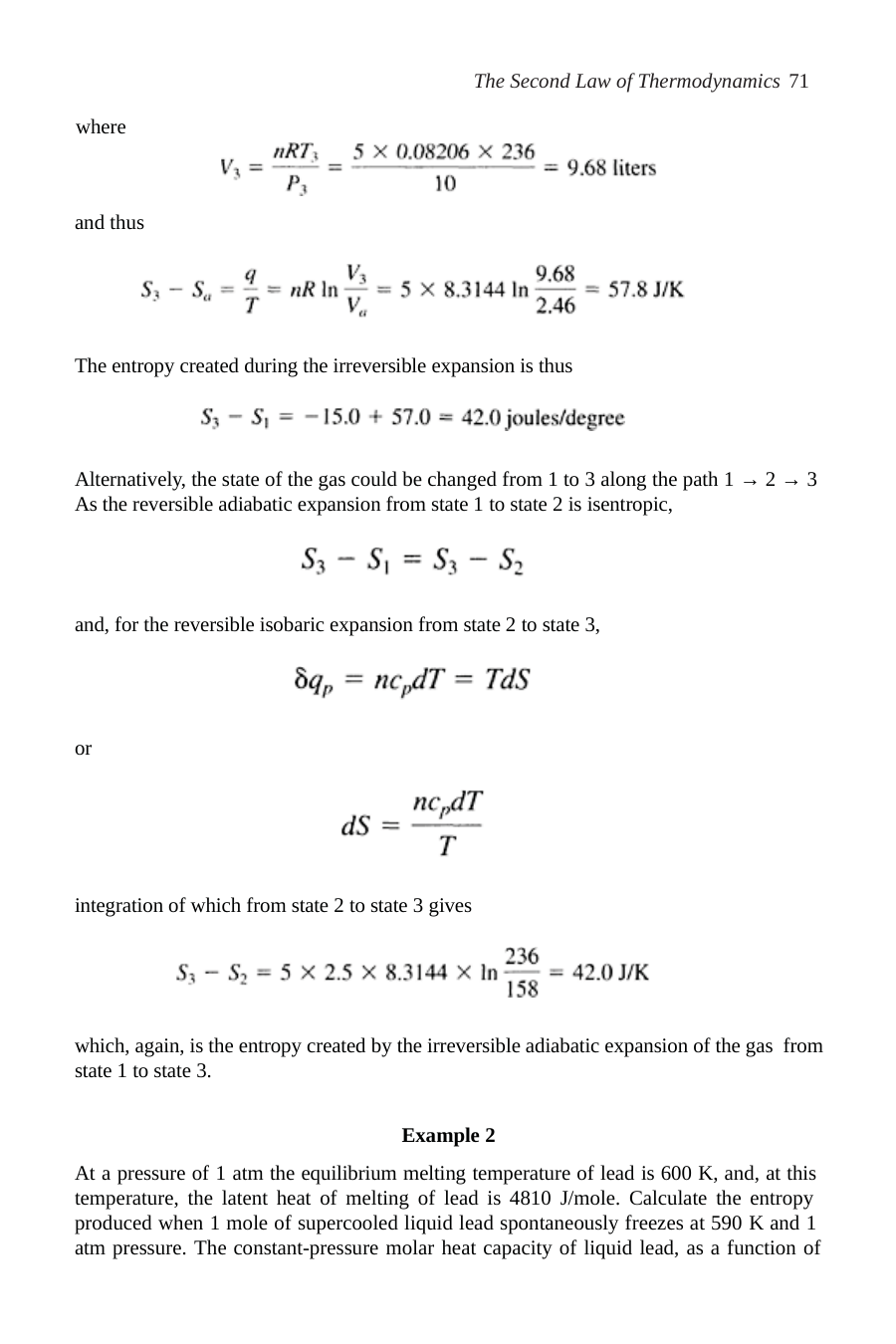

The Second Law of Thermodynamics 71
where

and thus

The entropy created during the irreversible expansion is thus

Alternatively, the state of the gas could be changed from 1 to 3 along the path 1 → 2 → 3  As the reversible adiabatic expansion from state 1 to state 2 is isentropic,

and, for the reversible isobaric expansion from state 2 to state 3,

or

integration of which from state 2 to state 3 gives

which, again, is the entropy created by the irreversible adiabatic expansion of the gas  from state 1 to state 3.

Example 2
At a pressure of 1 atm the equilibrium melting temperature of lead is 600 K, and, at this  temperature, the latent heat of melting of lead is 4810 J/mole. Calculate the entropy  produced when 1 mole of supercooled liquid lead spontaneously freezes at 590 K and 1  atm pressure. The constant-pressure molar heat capacity of liquid lead, as a function of